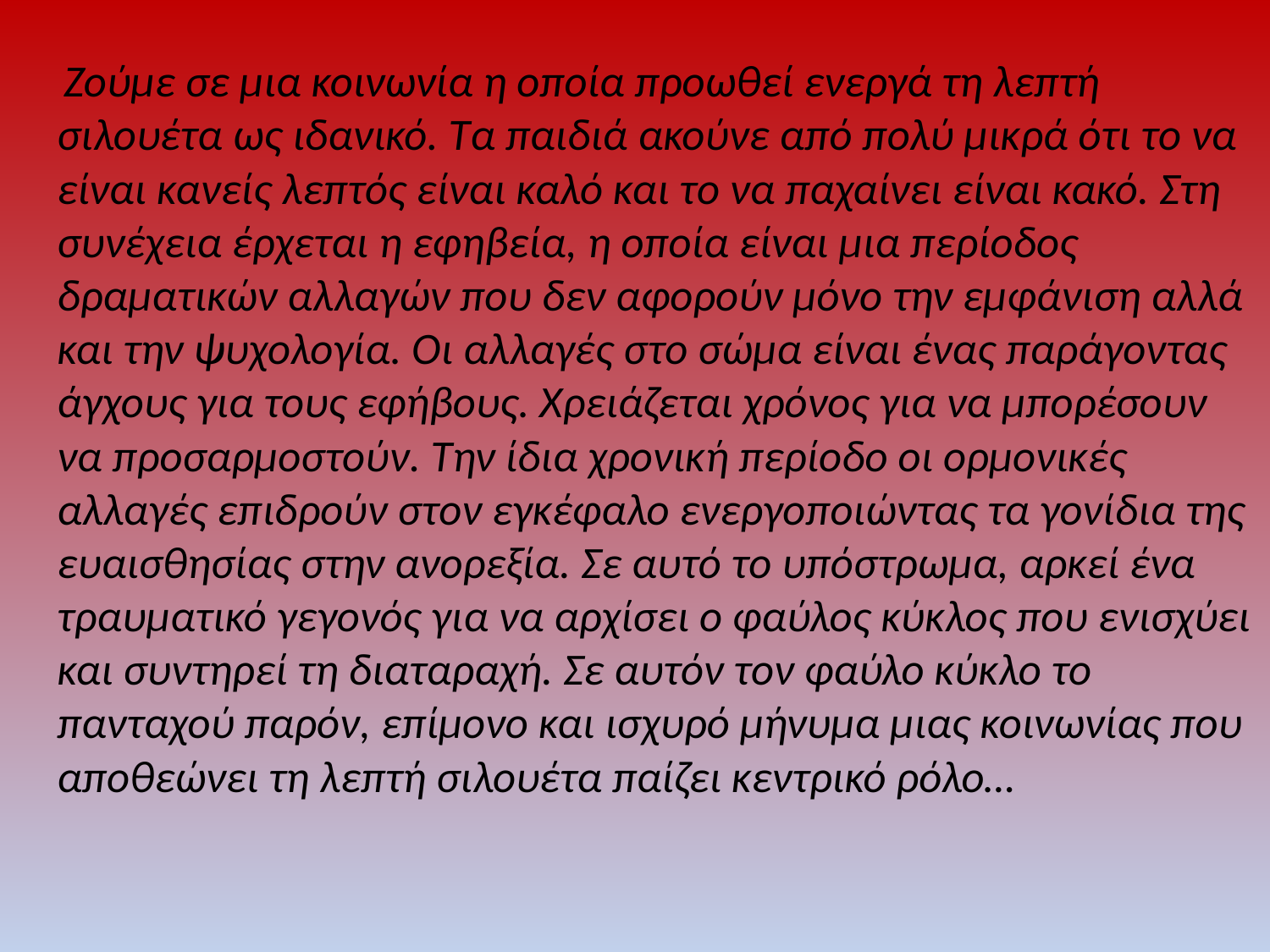

#
     Ζούμε σε μια κοινωνία η οποία προωθεί ενεργά τη λεπτή σιλουέτα ως ιδανικό. Τα παιδιά ακούνε από πολύ μικρά ότι το να είναι κανείς λεπτός είναι καλό και το να παχαίνει είναι κακό. Στη συνέχεια έρχεται η εφηβεία, η οποία είναι μια περίοδος δραματικών αλλαγών που δεν αφορούν μόνο την εμφάνιση αλλά και την ψυχολογία. Οι αλλαγές στο σώμα είναι ένας παράγοντας άγχους για τους εφήβους. Χρειάζεται χρόνος για να μπορέσουν να προσαρμοστούν. Την ίδια χρονική περίοδο οι ορμονικές αλλαγές επιδρούν στον εγκέφαλο ενεργοποιώντας τα γονίδια της ευαισθησίας στην ανορεξία. Σε αυτό το υπόστρωμα, αρκεί ένα τραυματικό γεγονός για να αρχίσει o φαύλος κύκλος που ενισχύει και συντηρεί τη διαταραχή. Σε αυτόν τον φαύλο κύκλο το πανταχού παρόν, επίμονο και ισχυρό μήνυμα μιας κοινωνίας που αποθεώνει τη λεπτή σιλουέτα παίζει κεντρικό ρόλο…